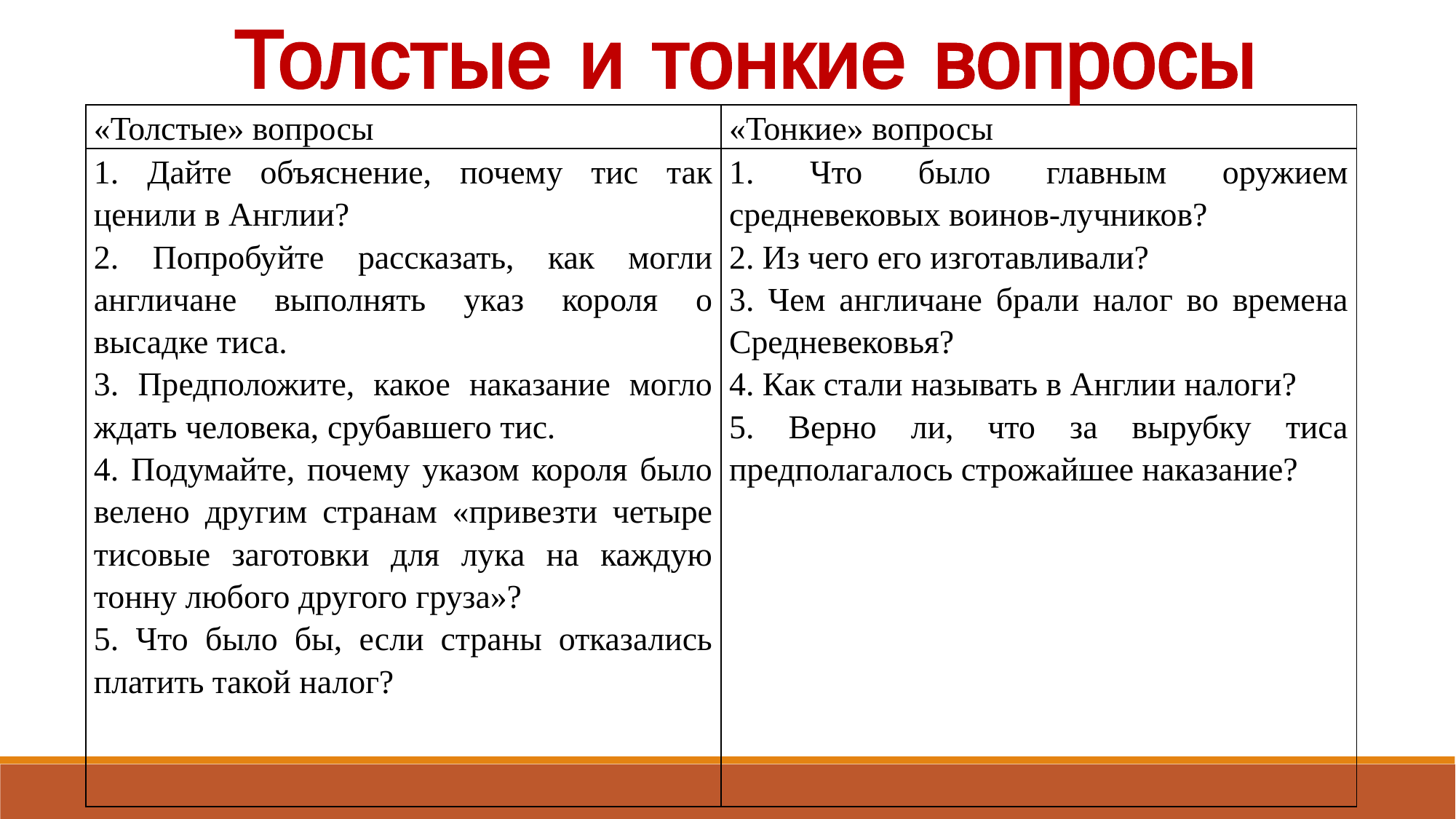

Толстые и тонкие вопросы
| «Толстые» вопросы | «Тонкие» вопросы |
| --- | --- |
| 1. Дайте объяснение, почему тис так ценили в Англии? 2. Попробуйте рассказать, как могли англичане выполнять указ короля о высадке тиса. 3. Предположите, какое наказание могло ждать человека, срубавшего тис. 4. Подумайте, почему указом короля было велено другим странам «привезти четыре тисовые заготовки для лука на каждую тонну любого другого груза»? 5. Что было бы, если страны отказались платить такой налог? | 1. Что было главным оружием средневековых воинов-лучников? 2. Из чего его изготавливали? 3. Чем англичане брали налог во времена Средневековья? 4. Как стали называть в Англии налоги? 5. Верно ли, что за вырубку тиса предполагалось строжайшее наказание? |